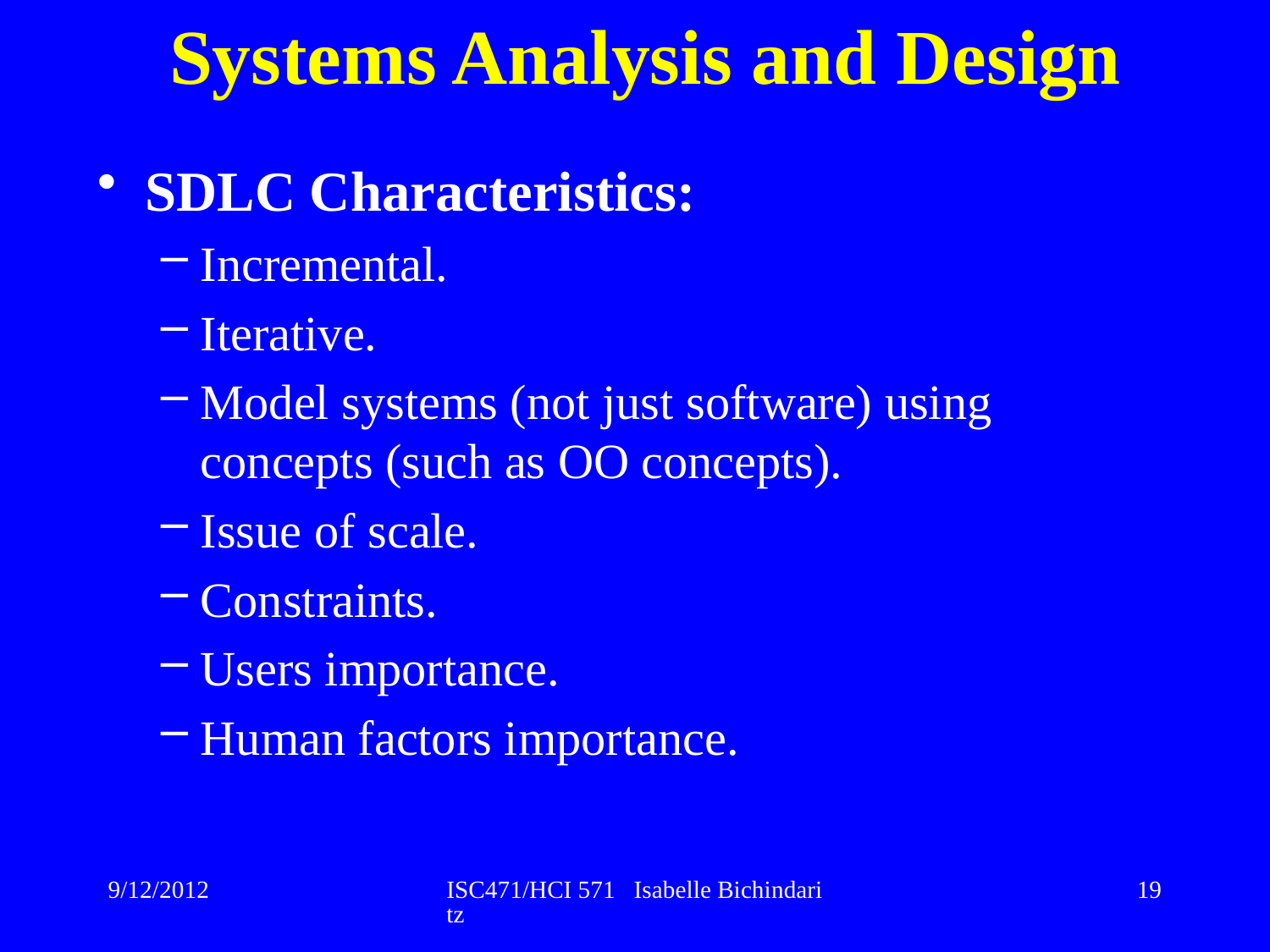

# Systems Analysis and Design
SDLC Characteristics:
Incremental.
Iterative.
Model systems (not just software) using concepts (such as OO concepts).
Issue of scale.
Constraints.
Users importance.
Human factors importance.

9/12/2012
ISC471/HCI 571   Isabelle Bichindaritz
19